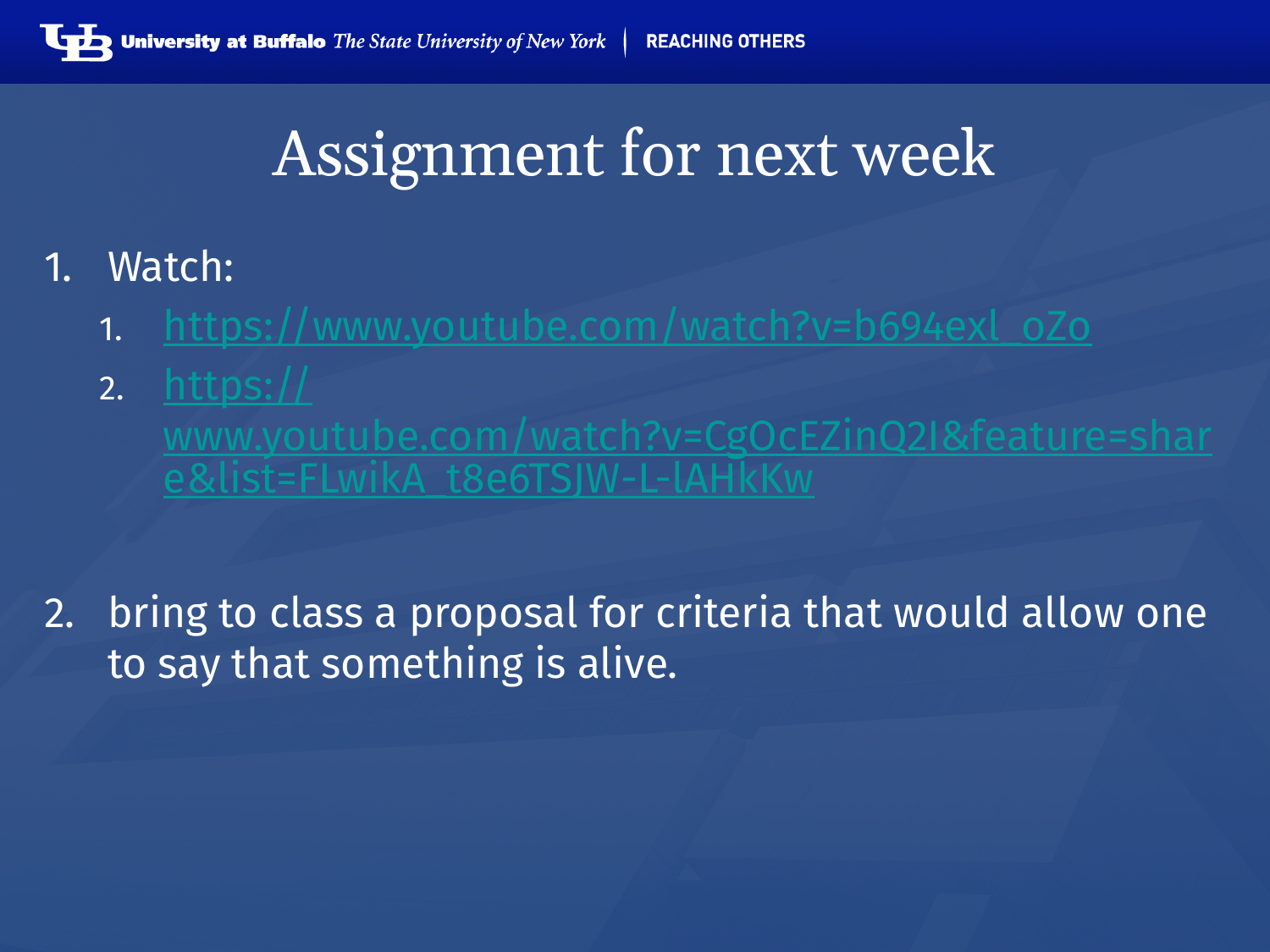

# Assignment for next week
Watch:
https://www.youtube.com/watch?v=b694exl_oZo
https://www.youtube.com/watch?v=CgOcEZinQ2I&feature=share&list=FLwikA_t8e6TSJW-L-lAHkKw

bring to class a proposal for criteria that would allow one to say that something is alive.